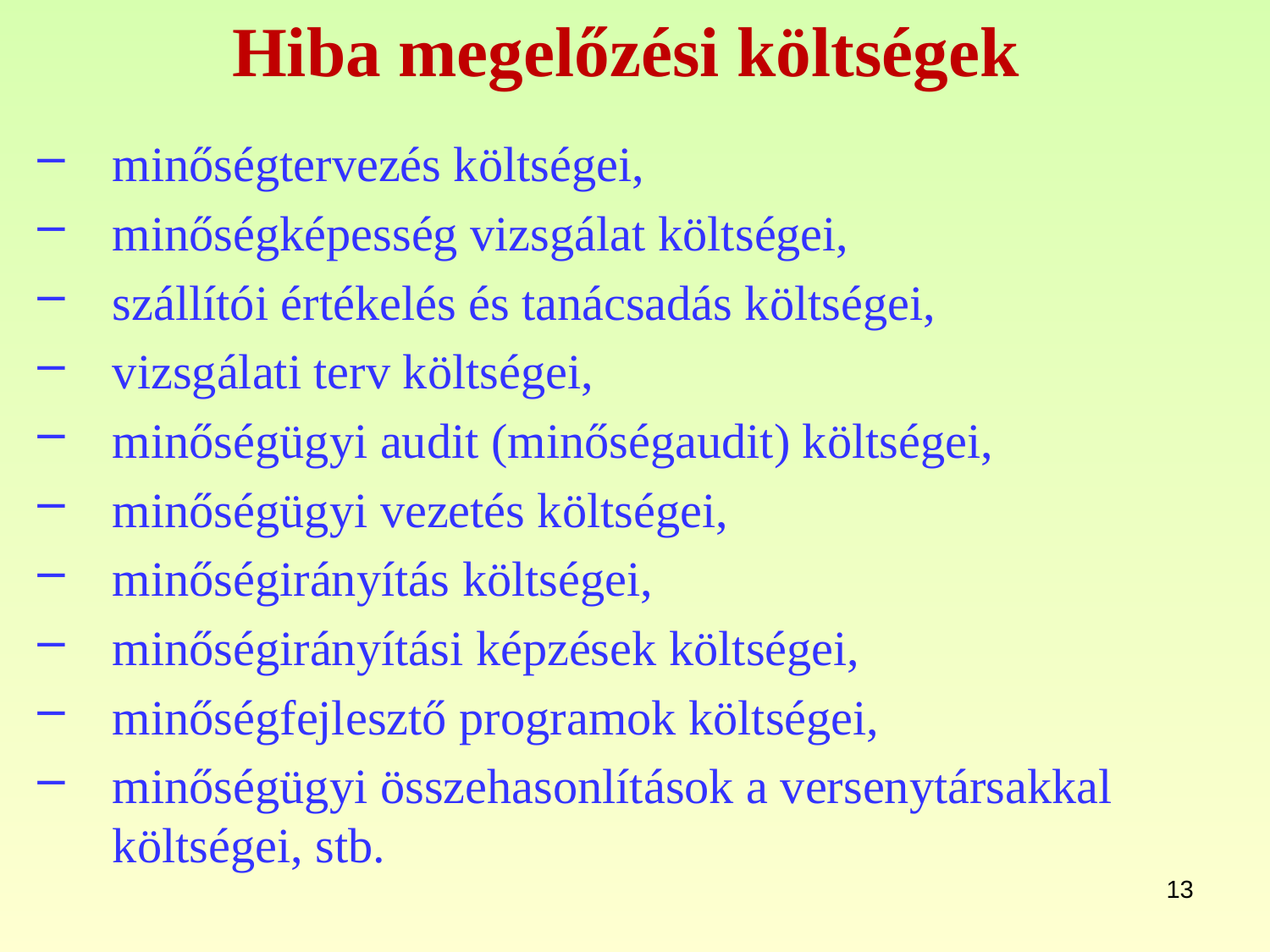

# Hiba megelőzési költségek

minőségtervezés költségei,
minőségképesség vizsgálat költségei,
szállítói értékelés és tanácsadás költségei,
vizsgálati terv költségei,
minőségügyi audit (minőségaudit) költségei,
minőségügyi vezetés költségei,
minőségirányítás költségei,
minőségirányítási képzések költségei,
minőségfejlesztő programok költségei,
minőségügyi összehasonlítások a versenytársakkal költségei, stb.
13